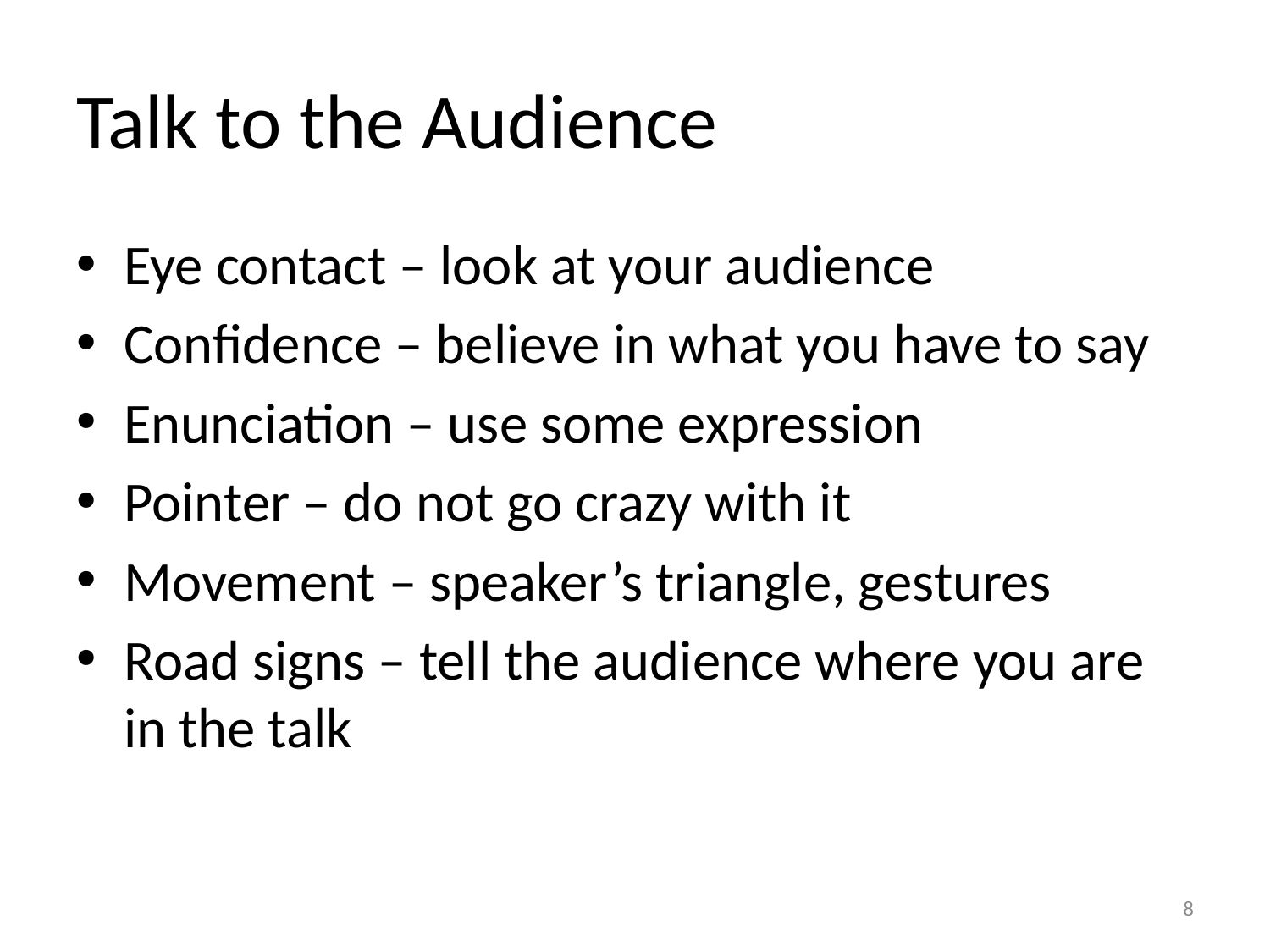

# Talk to the Audience
Eye contact – look at your audience
Confidence – believe in what you have to say
Enunciation – use some expression
Pointer – do not go crazy with it
Movement – speaker’s triangle, gestures
Road signs – tell the audience where you are in the talk

8